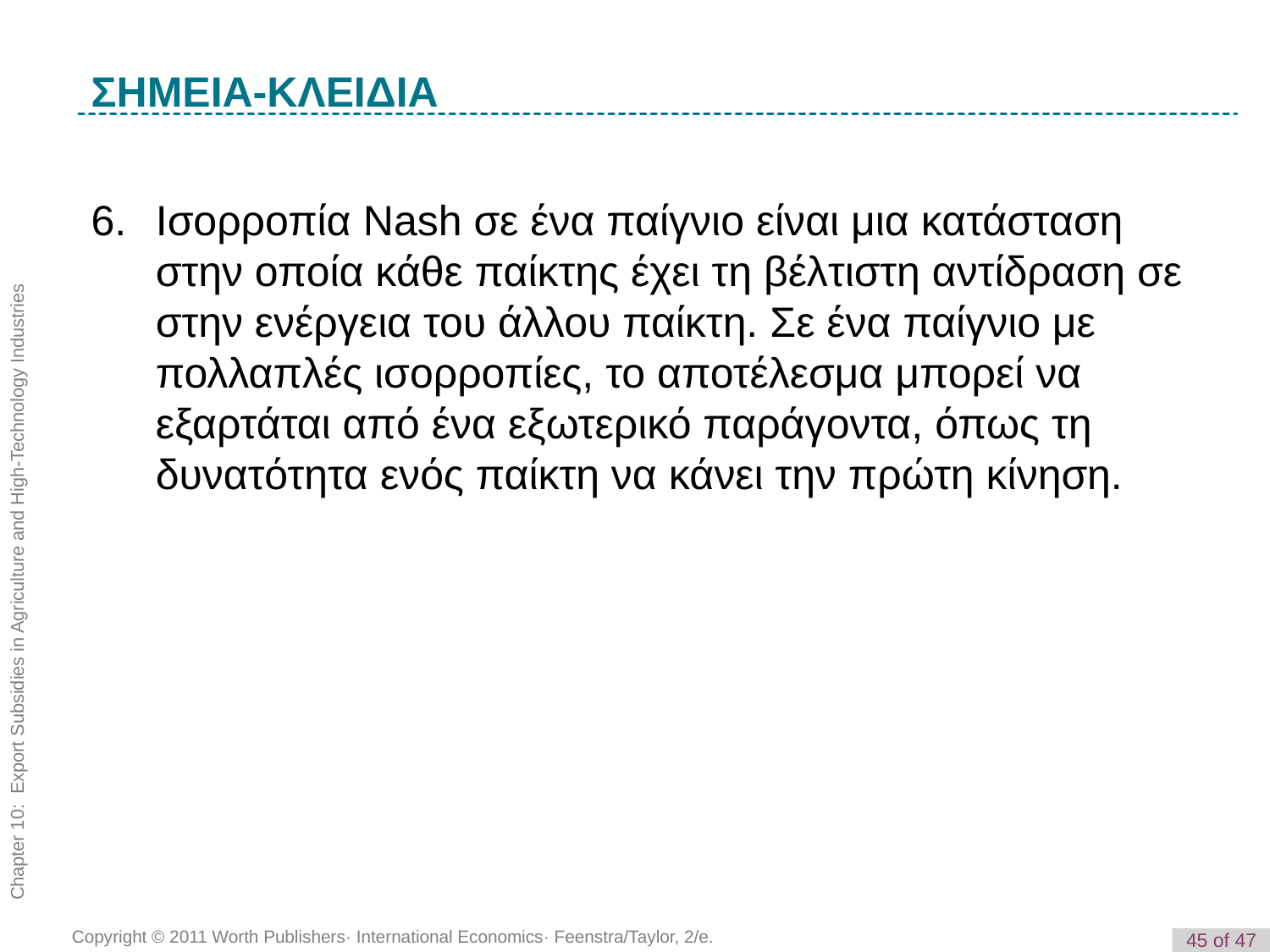

K e y   T e r m
ΣΗΜΕΙΑ-ΚΛΕΙΔΙΑ
6. 	Ισορροπία Nash σε ένα παίγνιο είναι μια κατάσταση στην οποία κάθε παίκτης έχει τη βέλτιστη αντίδραση σε στην ενέργεια του άλλου παίκτη. Σε ένα παίγνιο με πολλαπλές ισορροπίες, το αποτέλεσμα μπορεί να εξαρτάται από ένα εξωτερικό παράγοντα, όπως τη δυνατότητα ενός παίκτη να κάνει την πρώτη κίνηση.